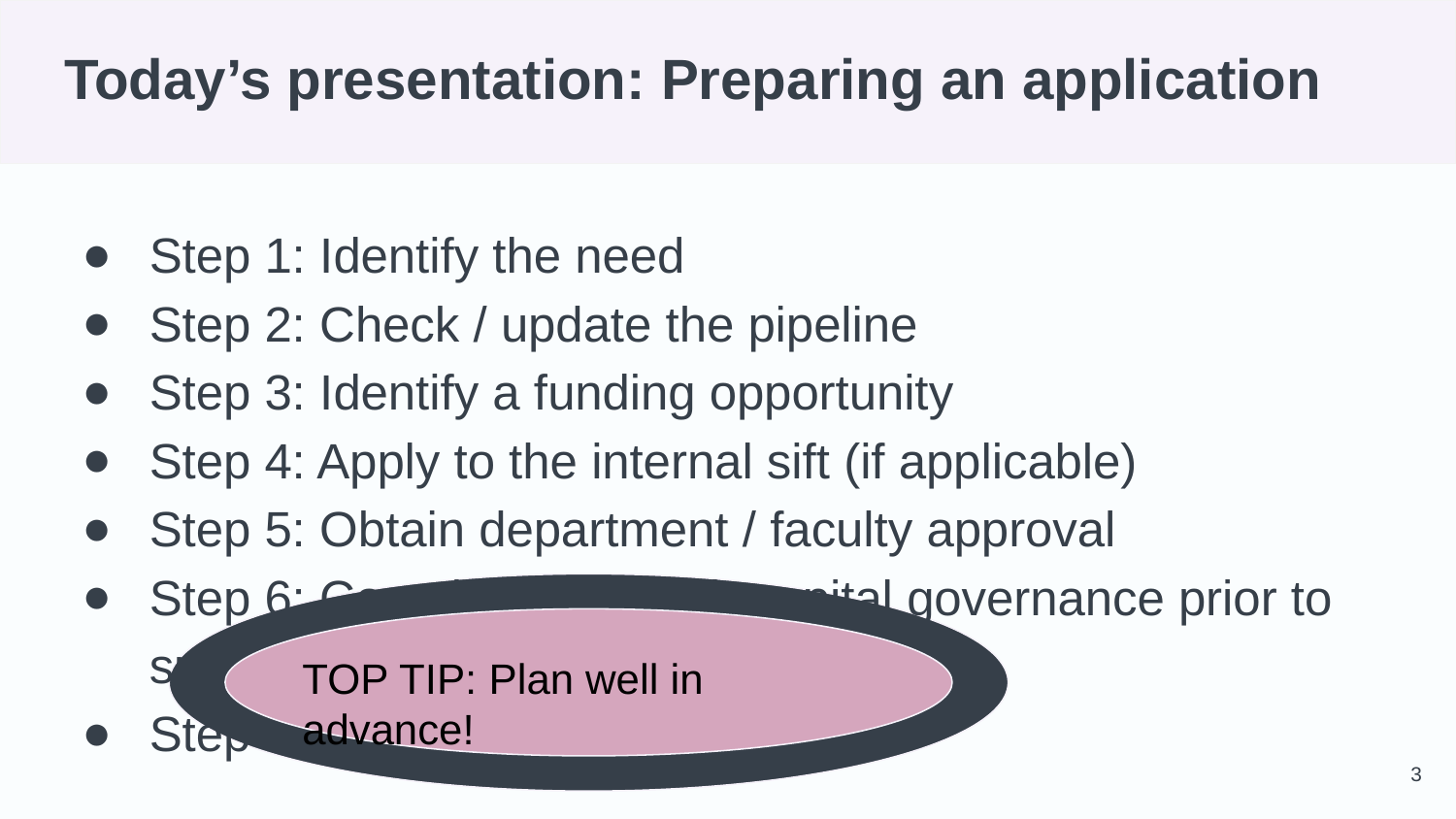

# Today’s presentation: Preparing an application
Step 1: Identify the need
Step 2: Check / update the pipeline
Step 3: Identify a funding opportunity
Step 4: Apply to the internal sift (if applicable)
Step 5: Obtain department / faculty approval
Step 6: Complete research capital governance prior to submission
Step 7: Write your application

TOP TIP: Plan well in advance!
3